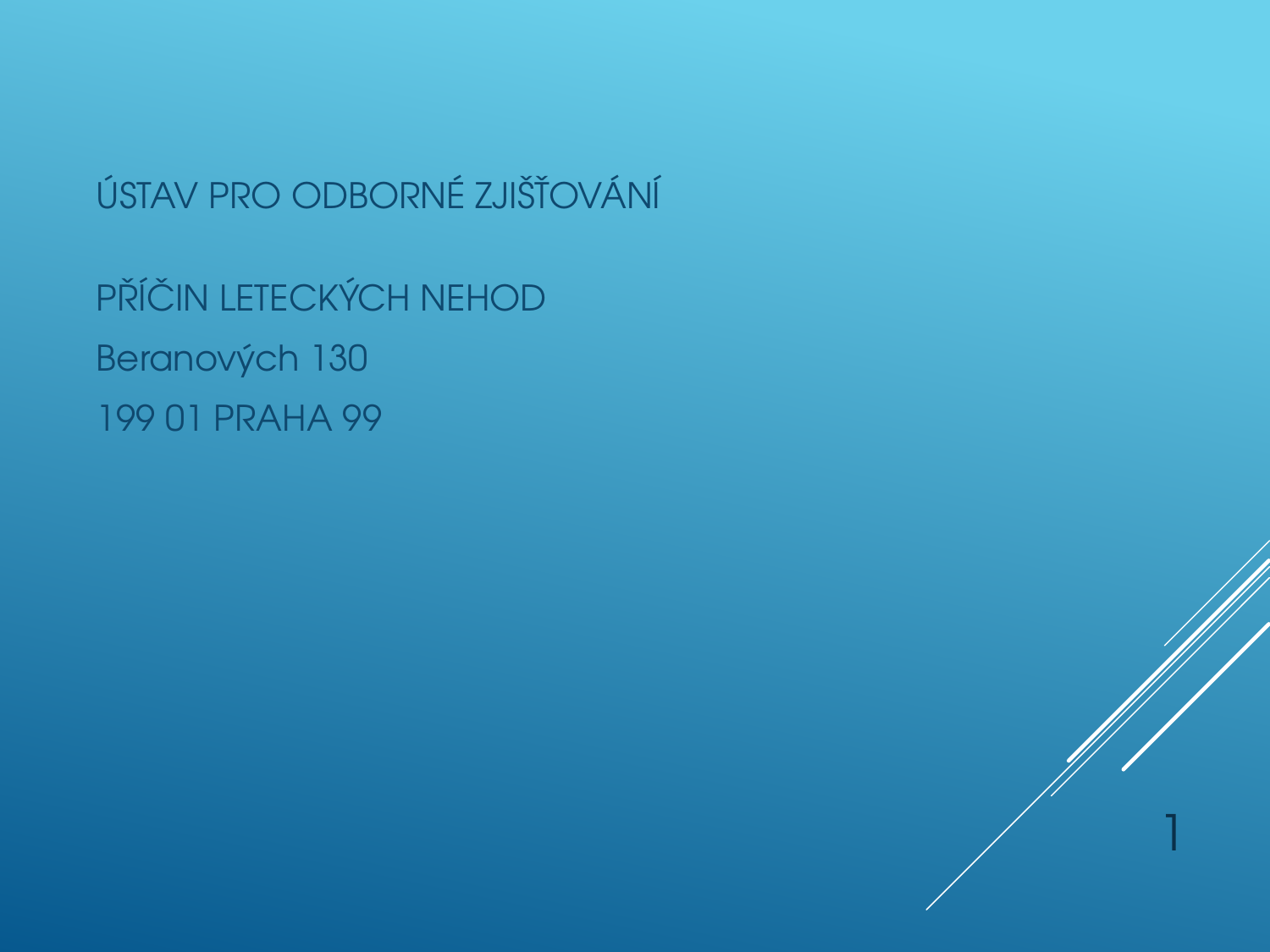

ÚSTAV PRO ODBORNÉ ZJIŠŤOVÁNÍ
 příčin leteckých nehod
 Beranových 130
 199 01 PRAHA 99

#
1